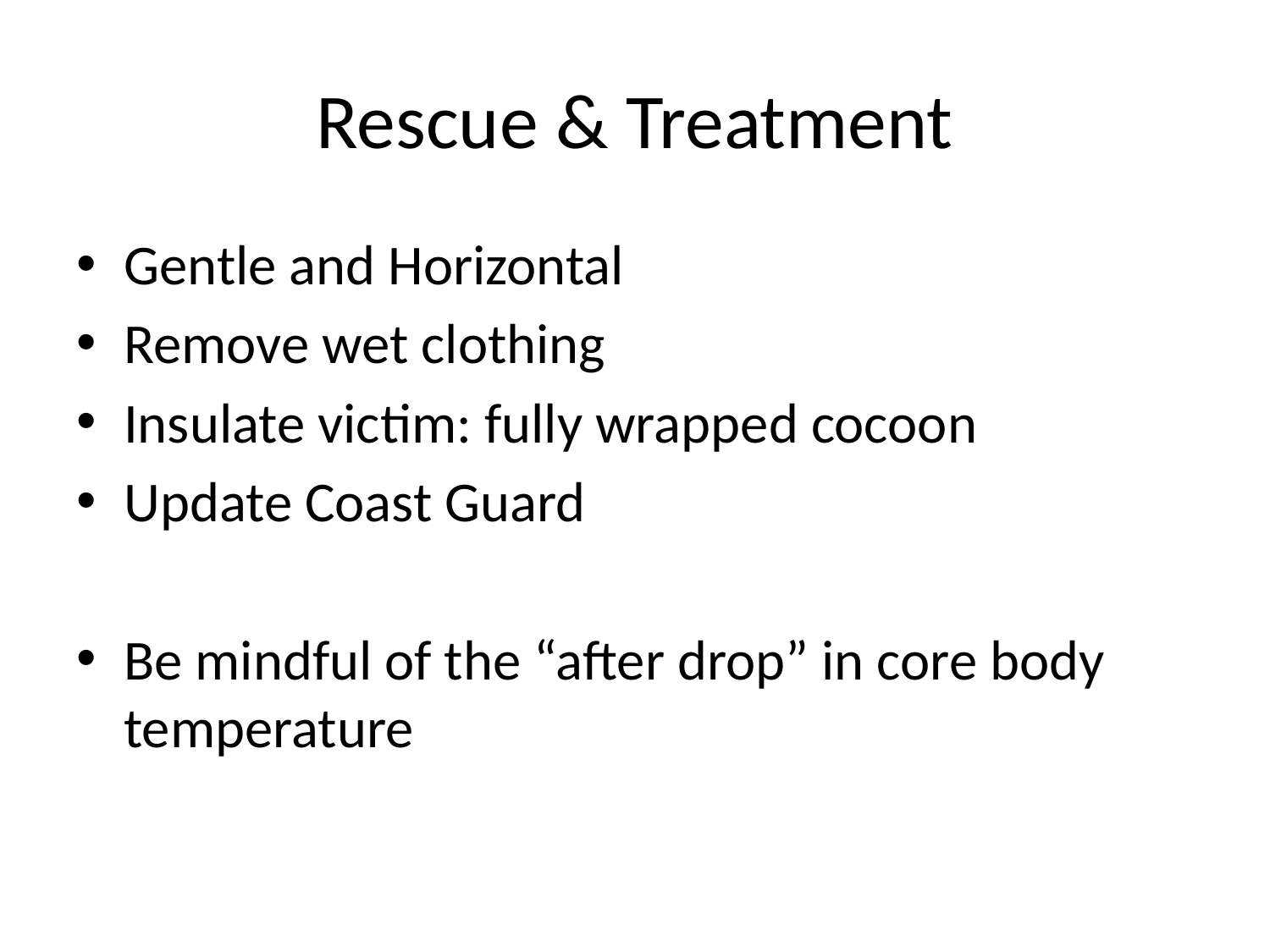

# Rescue & Treatment
Gentle and Horizontal
Remove wet clothing
Insulate victim: fully wrapped cocoon
Update Coast Guard

Be mindful of the “after drop” in core body temperature